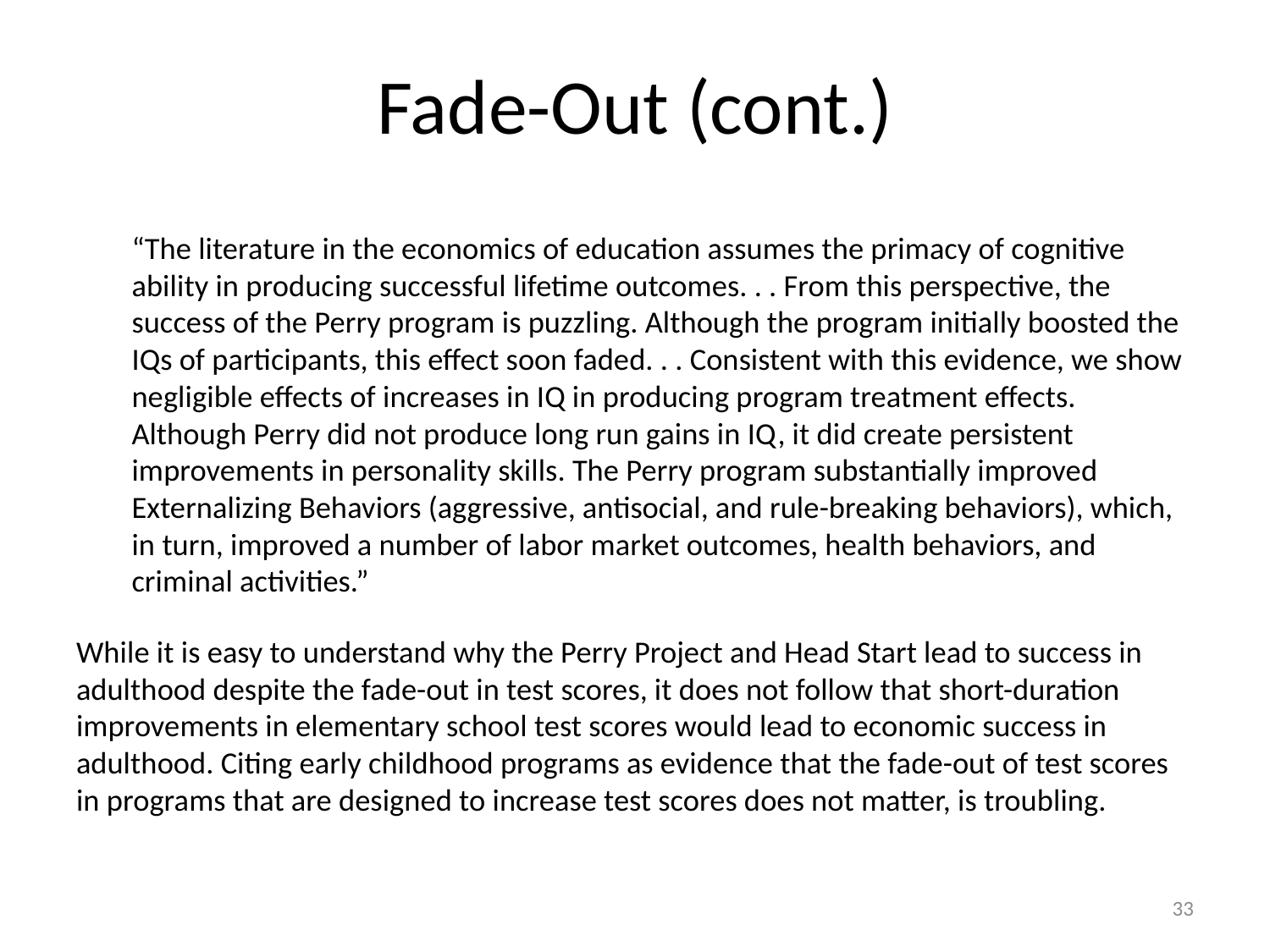

# Fade-Out (cont.)
“The literature in the economics of education assumes the primacy of cognitive ability in producing successful lifetime outcomes. . . From this perspective, the success of the Perry program is puzzling. Although the program initially boosted the IQs of participants, this effect soon faded. . . Consistent with this evidence, we show negligible effects of increases in IQ in producing program treatment effects. Although Perry did not produce long run gains in IQ, it did create persistent improvements in personality skills. The Perry program substantially improved Externalizing Behaviors (aggressive, antisocial, and rule-breaking behaviors), which, in turn, improved a number of labor market outcomes, health behaviors, and criminal activities.”

While it is easy to understand why the Perry Project and Head Start lead to success in adulthood despite the fade-out in test scores, it does not follow that short-duration improvements in elementary school test scores would lead to economic success in adulthood. Citing early childhood programs as evidence that the fade-out of test scores in programs that are designed to increase test scores does not matter, is troubling.
33